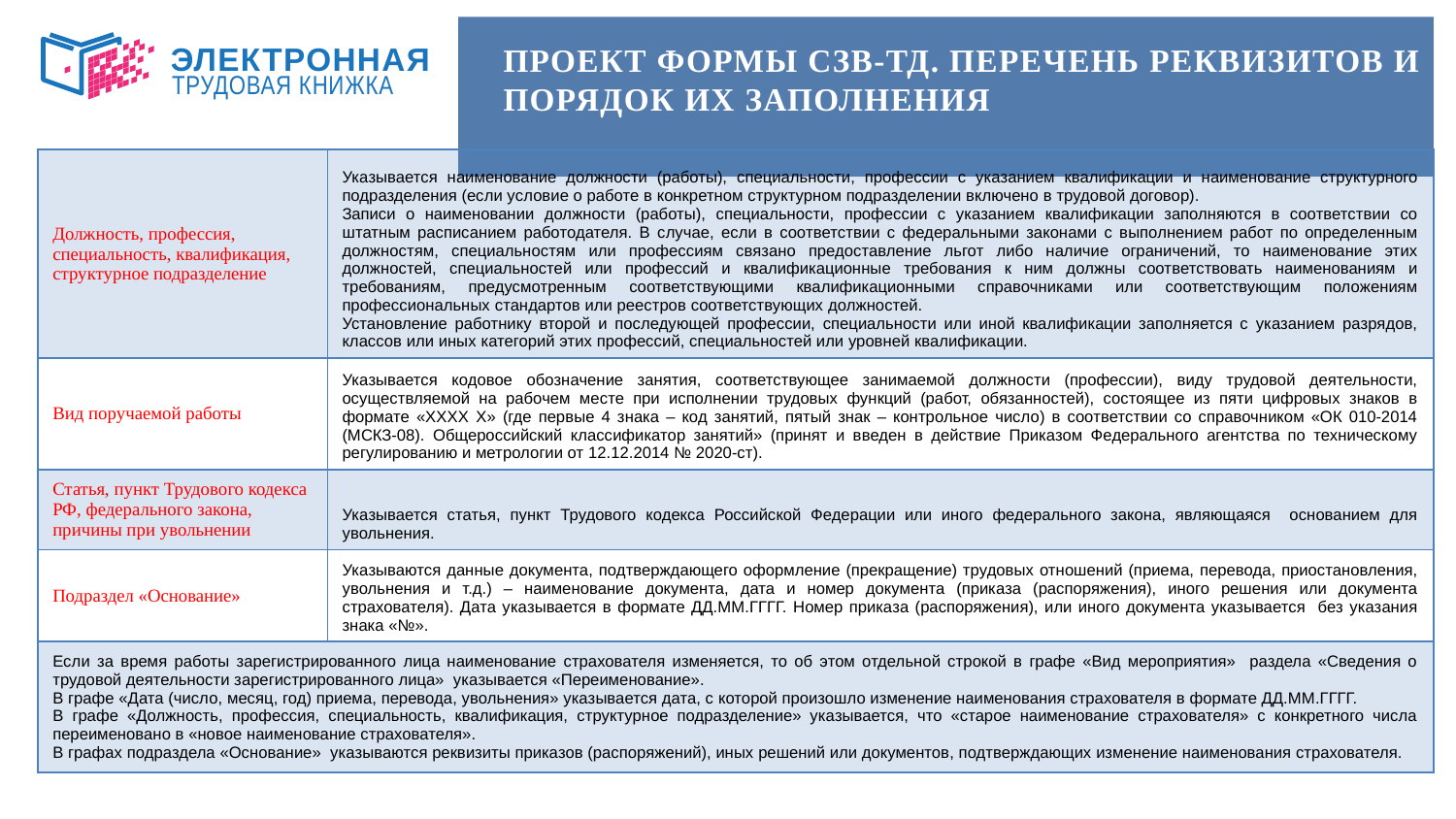

# Проект формы СЗВ-ТД. перечень реквизитов и порядок их заполнения
ЭЛЕКТРОННАЯ

ТРУДОВАЯ КНИЖКА

| Должность, профессия, специальность, квалификация, структурное подразделение | Указывается наименование должности (работы), специальности, профессии с указанием квалификации и наименование структурного подразделения (если условие о работе в конкретном структурном подразделении включено в трудовой договор). Записи о наименовании должности (работы), специальности, профессии с указанием квалификации заполняются в соответствии со штатным расписанием работодателя. В случае, если в соответствии с федеральными законами с выполнением работ по определенным должностям, специальностям или профессиям связано предоставление льгот либо наличие ограничений, то наименование этих должностей, специальностей или профессий и квалификационные требования к ним должны соответствовать наименованиям и требованиям, предусмотренным соответствующими квалификационными справочниками или соответствующим положениям профессиональных стандартов или реестров соответствующих должностей. Установление работнику второй и последующей профессии, специальности или иной квалификации заполняется с указанием разрядов, классов или иных категорий этих профессий, специальностей или уровней квалификации. |
| --- | --- |
| Вид поручаемой работы | Указывается кодовое обозначение занятия, соответствующее занимаемой должности (профессии), виду трудовой деятельности, осуществляемой на рабочем месте при исполнении трудовых функций (работ, обязанностей), состоящее из пяти цифровых знаков в формате «ХХХХ Х» (где первые 4 знака – код занятий, пятый знак – контрольное число) в соответствии со справочником «ОК 010-2014 (МСКЗ-08). Общероссийский классификатор занятий» (принят и введен в действие Приказом Федерального агентства по техническому регулированию и метрологии от 12.12.2014 № 2020-ст). |
| Статья, пункт Трудового кодекса РФ, федерального закона, причины при увольнении | Указывается статья, пункт Трудового кодекса Российской Федерации или иного федерального закона, являющаяся основанием для увольнения. |
| Подраздел «Основание» | Указываются данные документа, подтверждающего оформление (прекращение) трудовых отношений (приема, перевода, приостановления, увольнения и т.д.) – наименование документа, дата и номер документа (приказа (распоряжения), иного решения или документа страхователя). Дата указывается в формате ДД.ММ.ГГГГ. Номер приказа (распоряжения), или иного документа указывается без указания знака «№». |
| Если за время работы зарегистрированного лица наименование страхователя изменяется, то об этом отдельной строкой в графе «Вид мероприятия» раздела «Сведения о трудовой деятельности зарегистрированного лица» указывается «Переименование». В графе «Дата (число, месяц, год) приема, перевода, увольнения» указывается дата, с которой произошло изменение наименования страхователя в формате ДД.ММ.ГГГГ. В графе «Должность, профессия, специальность, квалификация, структурное подразделение» указывается, что «старое наименование страхователя» с конкретного числа переименовано в «новое наименование страхователя». В графах подраздела «Основание» указываются реквизиты приказов (распоряжений), иных решений или документов, подтверждающих изменение наименования страхователя. |  |